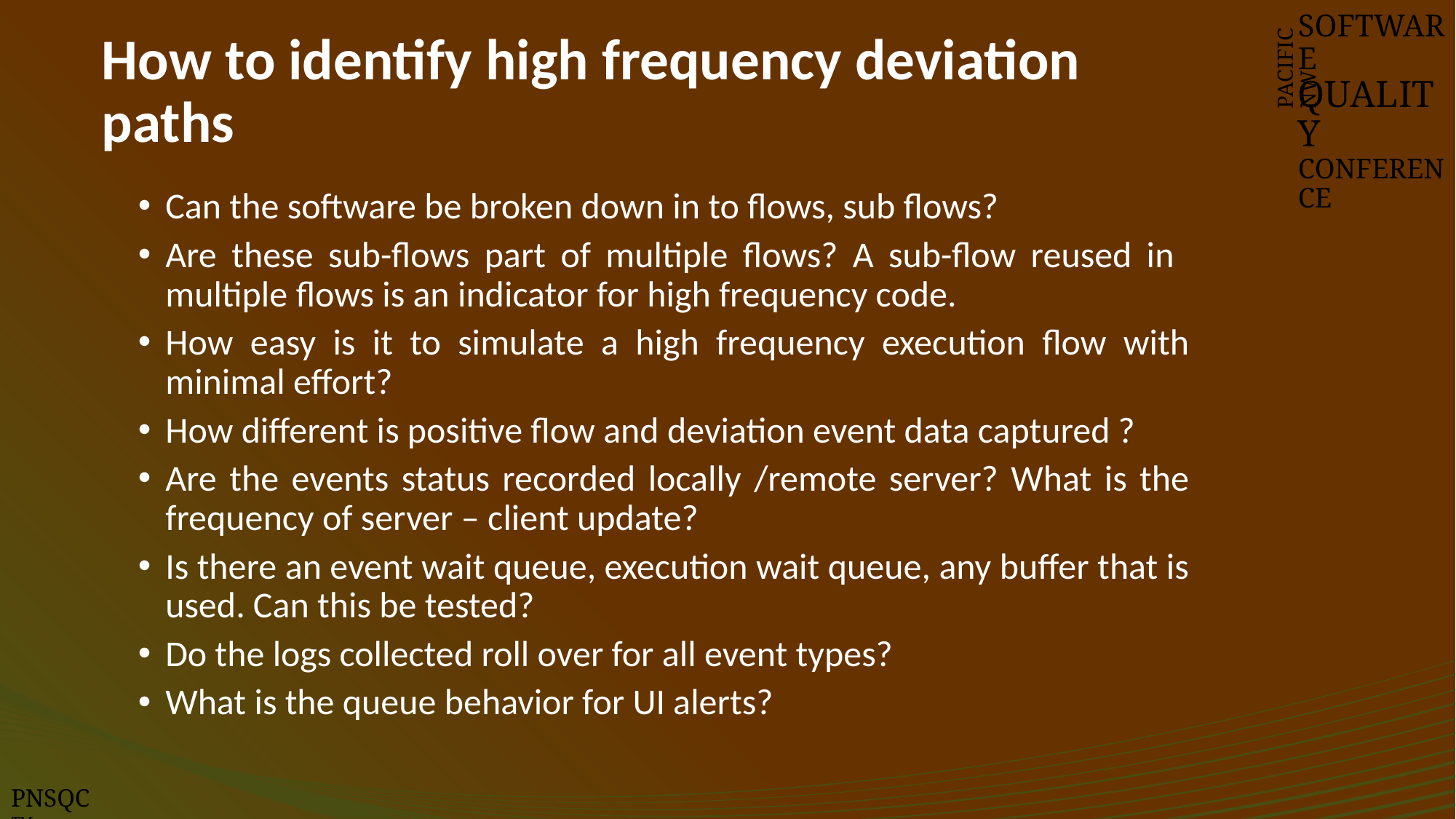

SOFTWARE
QUALITY
CONFERENCE
# How to identify high frequency deviation paths
PACIFIC   NW
Can the software be broken down in to flows, sub flows?
Are these sub-flows part of multiple flows? A sub-flow reused in  multiple flows is an indicator for high frequency code.
How easy is it to simulate a high frequency execution flow with minimal effort?
How different is positive flow and deviation event data captured ?
Are the events status recorded locally /remote server? What is the frequency of server – client update?
Is there an event wait queue, execution wait queue, any buffer that is used. Can this be tested?
Do the logs collected roll over for all event types?
What is the queue behavior for UI alerts?

PNSQC ™